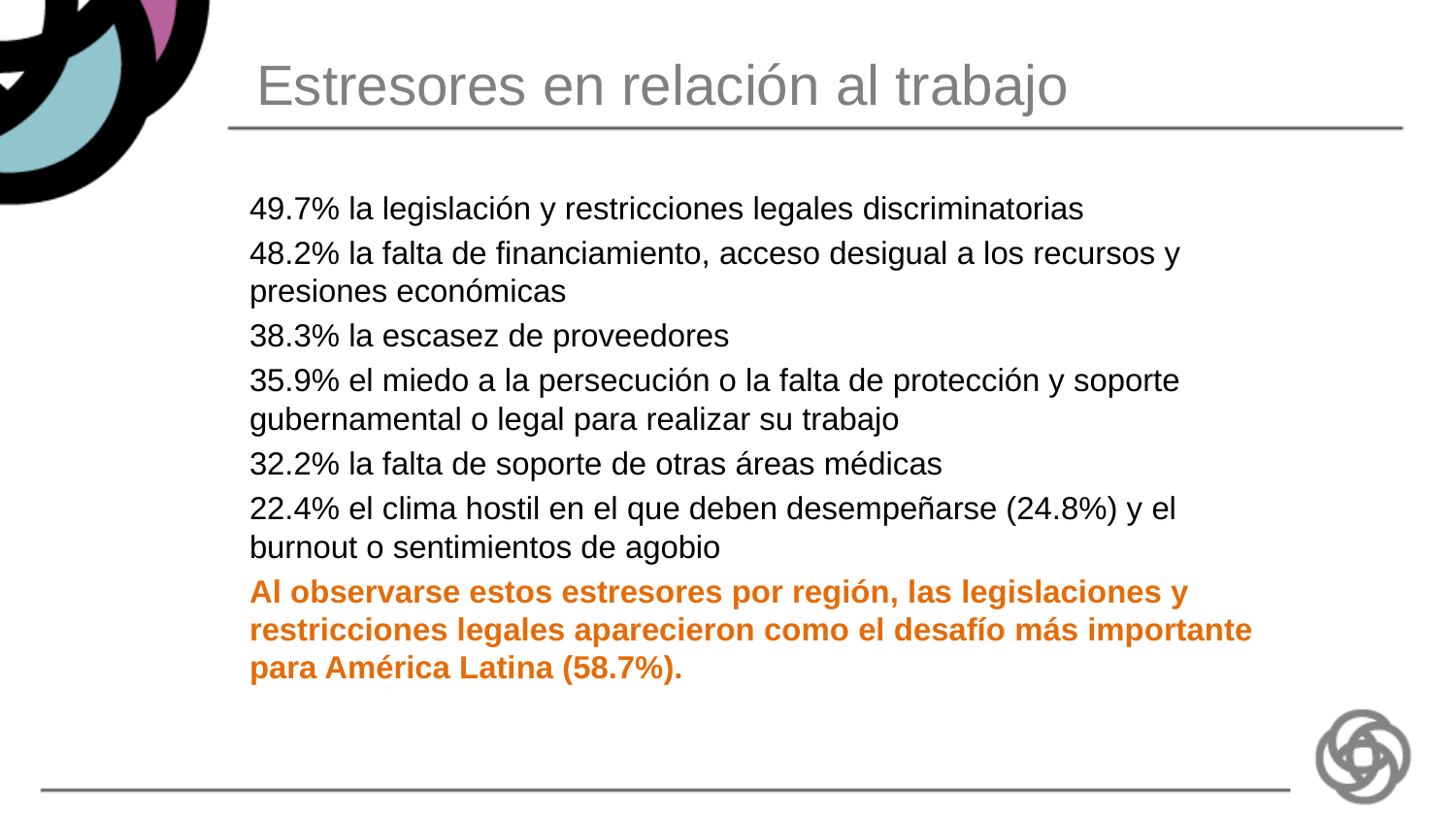

# Estresores en relación al trabajo
49.7% la legislación y restricciones legales discriminatorias
48.2% la falta de financiamiento, acceso desigual a los recursos y presiones económicas
38.3% la escasez de proveedores
35.9% el miedo a la persecución o la falta de protección y soporte gubernamental o legal para realizar su trabajo
32.2% la falta de soporte de otras áreas médicas
22.4% el clima hostil en el que deben desempeñarse (24.8%) y el burnout o sentimientos de agobio
Al observarse estos estresores por región, las legislaciones y restricciones legales aparecieron como el desafío más importante para América Latina (58.7%).